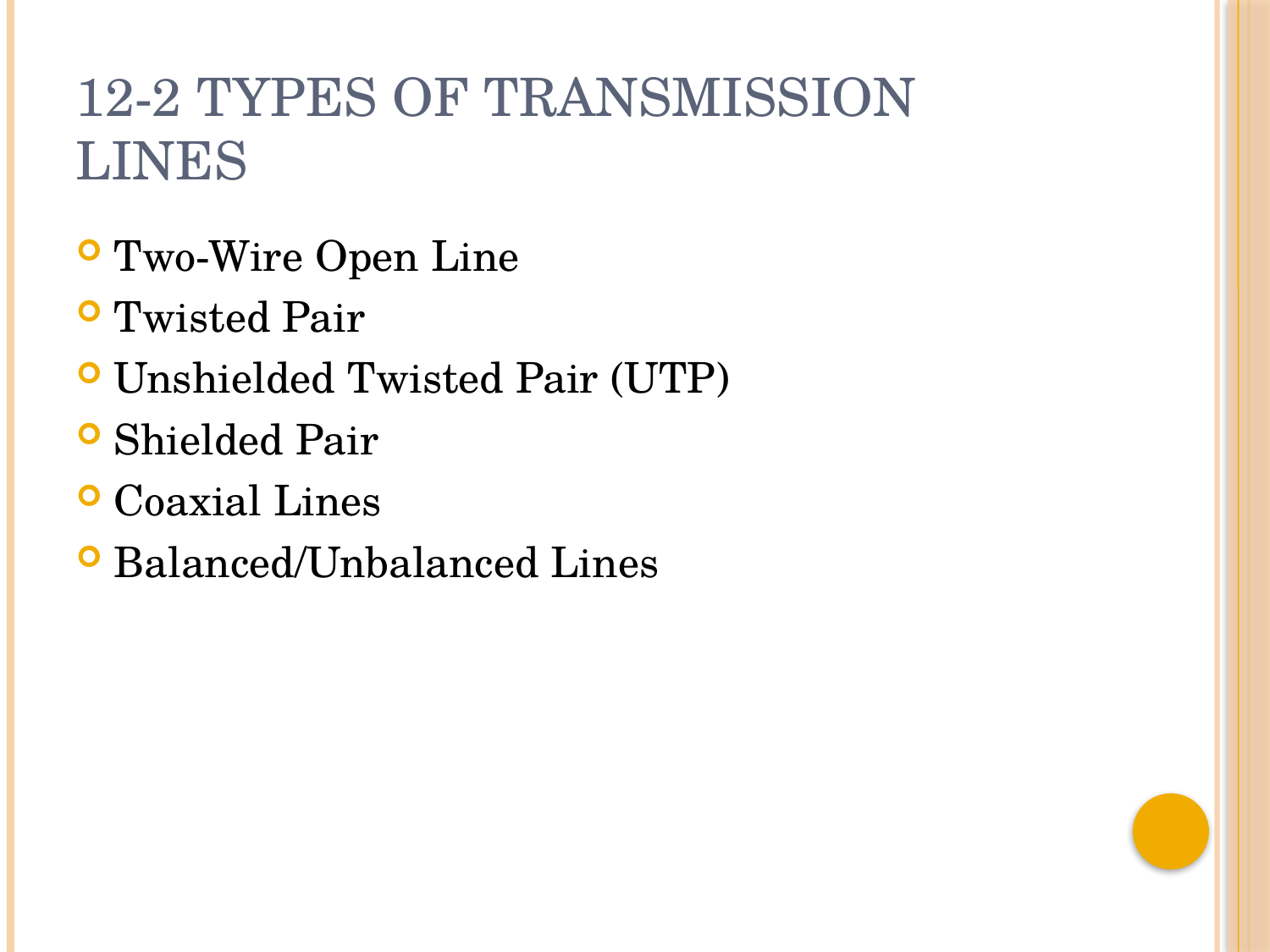

# 12-2 Types of Transmission Lines
Two-Wire Open Line
Twisted Pair
Unshielded Twisted Pair (UTP)
Shielded Pair
Coaxial Lines
Balanced/Unbalanced Lines